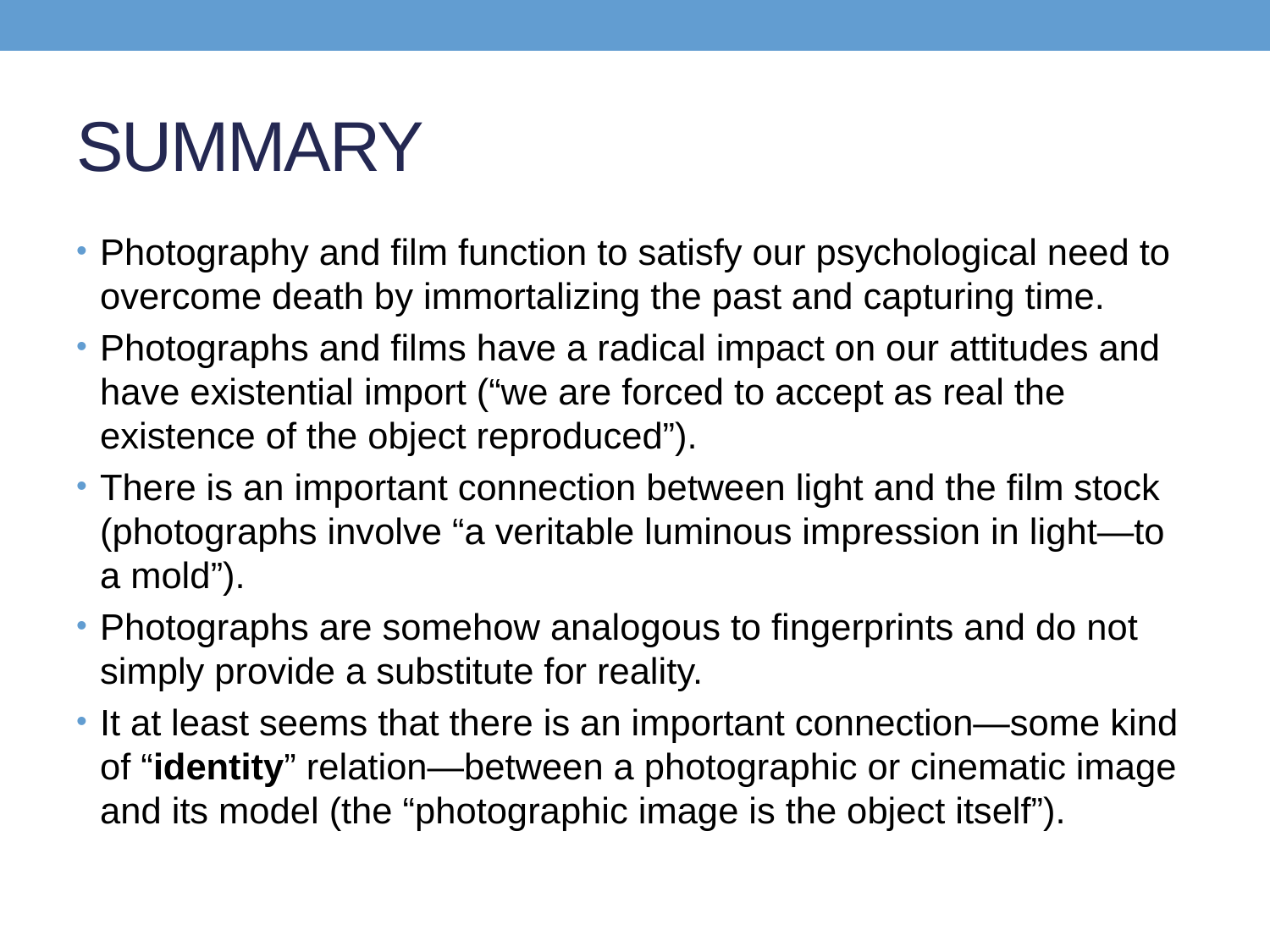

# SUMMARY
Photography and film function to satisfy our psychological need to overcome death by immortalizing the past and capturing time.
Photographs and films have a radical impact on our attitudes and have existential import (“we are forced to accept as real the existence of the object reproduced”).
There is an important connection between light and the film stock (photographs involve “a veritable luminous impression in light—to a mold”).
Photographs are somehow analogous to fingerprints and do not simply provide a substitute for reality.
It at least seems that there is an important connection—some kind of “identity” relation—between a photographic or cinematic image and its model (the “photographic image is the object itself”).